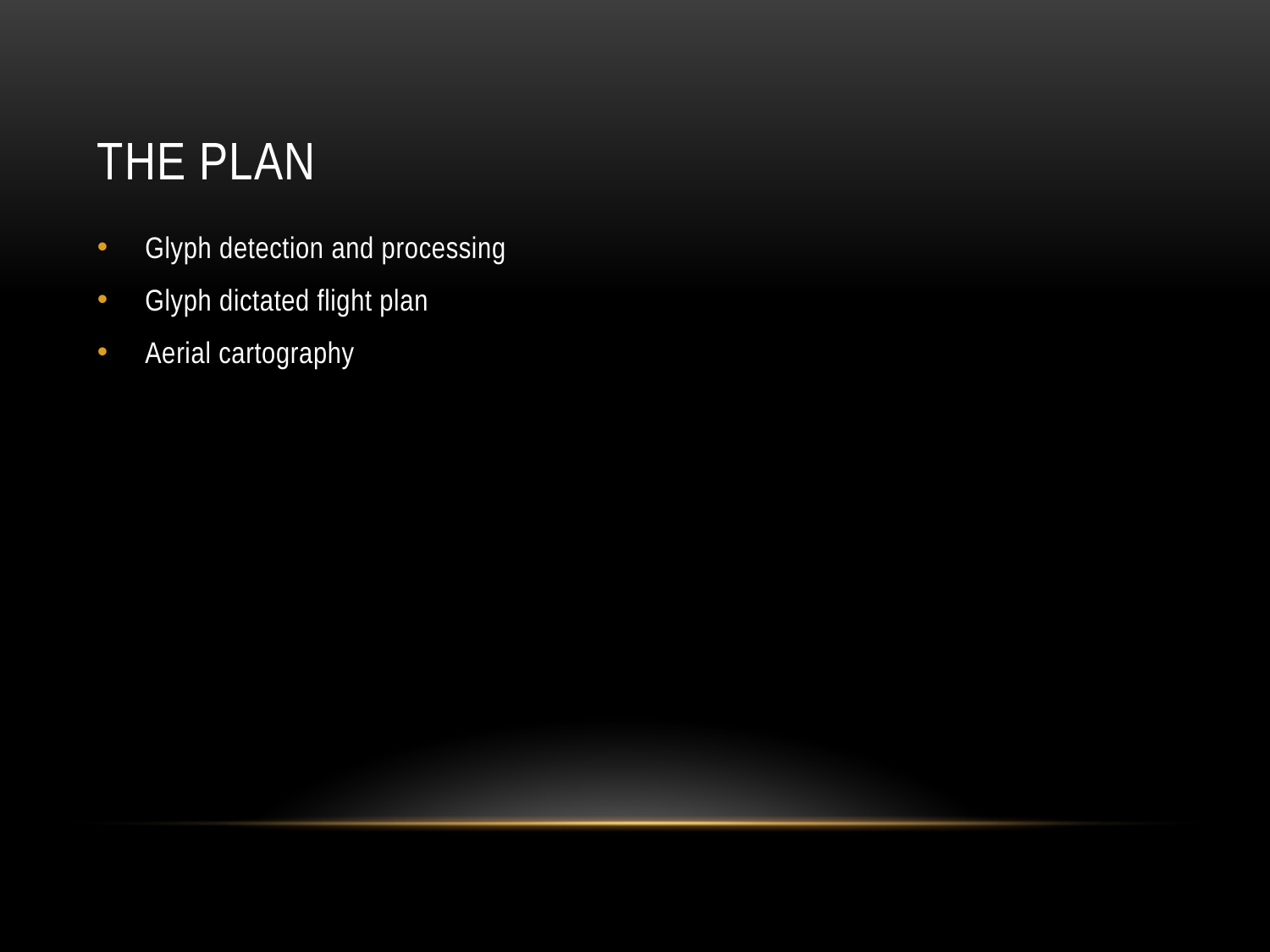

# The plan
Glyph detection and processing
Glyph dictated flight plan
Aerial cartography